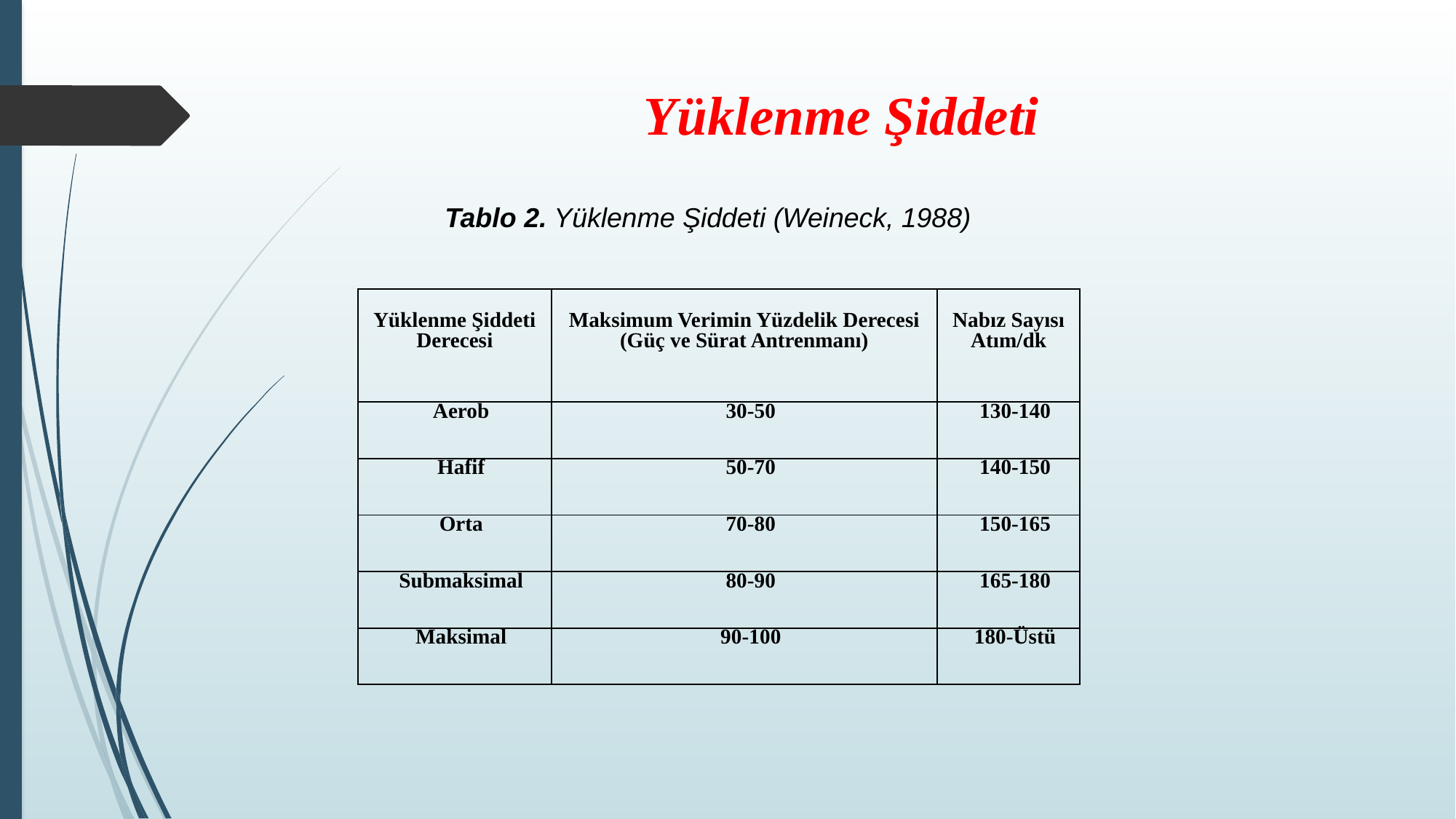

# Yüklenme Şiddeti
Tablo 2. Yüklenme Şiddeti (Weineck, 1988)
| Yüklenme Şiddeti Derecesi | Maksimum Verimin Yüzdelik Derecesi (Güç ve Sürat Antrenmanı) | Nabız Sayısı Atım/dk |
| --- | --- | --- |
| Aerob | 30-50 | 130-140 |
| Hafif | 50-70 | 140-150 |
| Orta | 70-80 | 150-165 |
| Submaksimal | 80-90 | 165-180 |
| Maksimal | 90-100 | 180-Üstü |